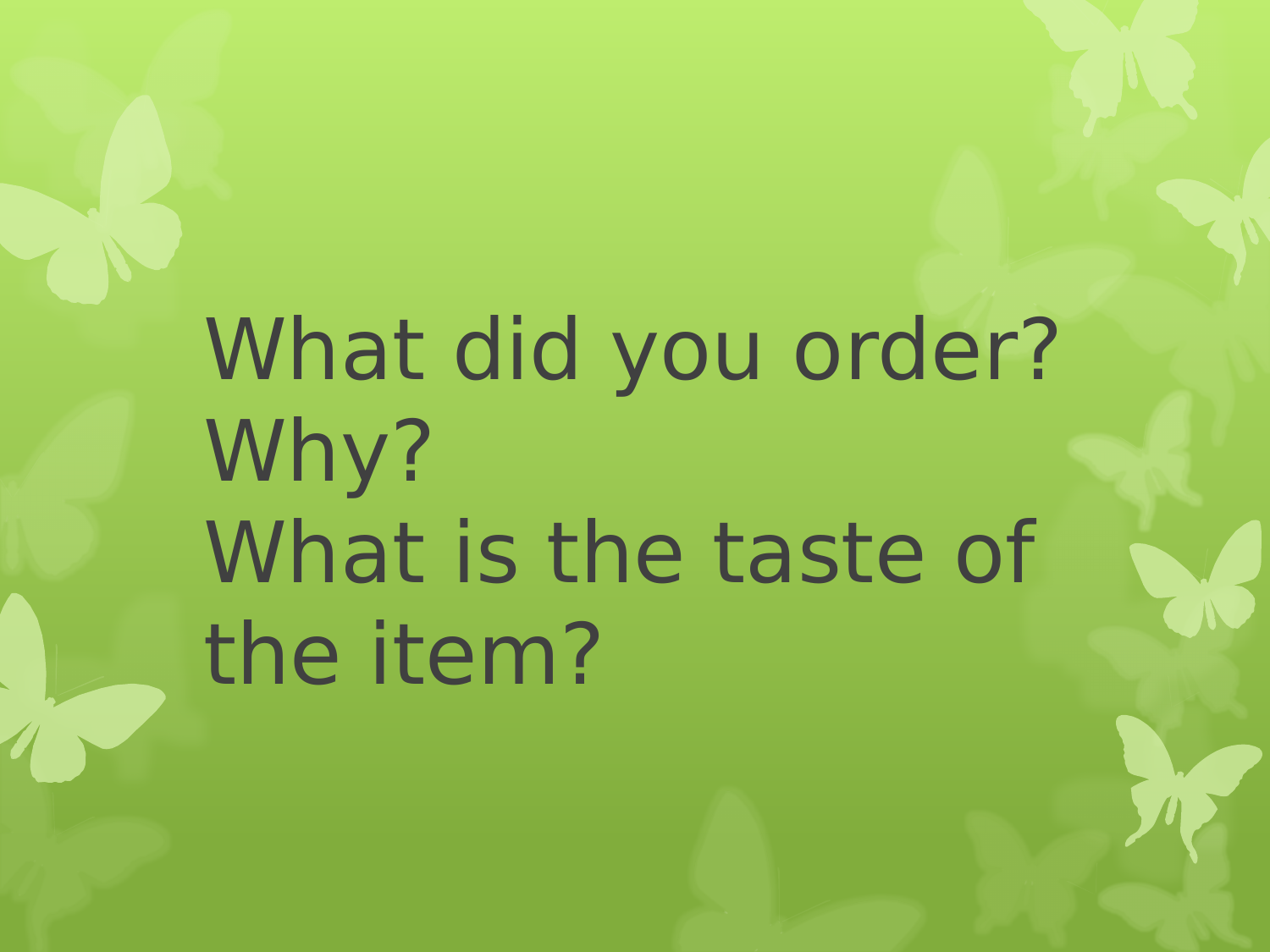

# What did you order? Why? What is the taste of the item?